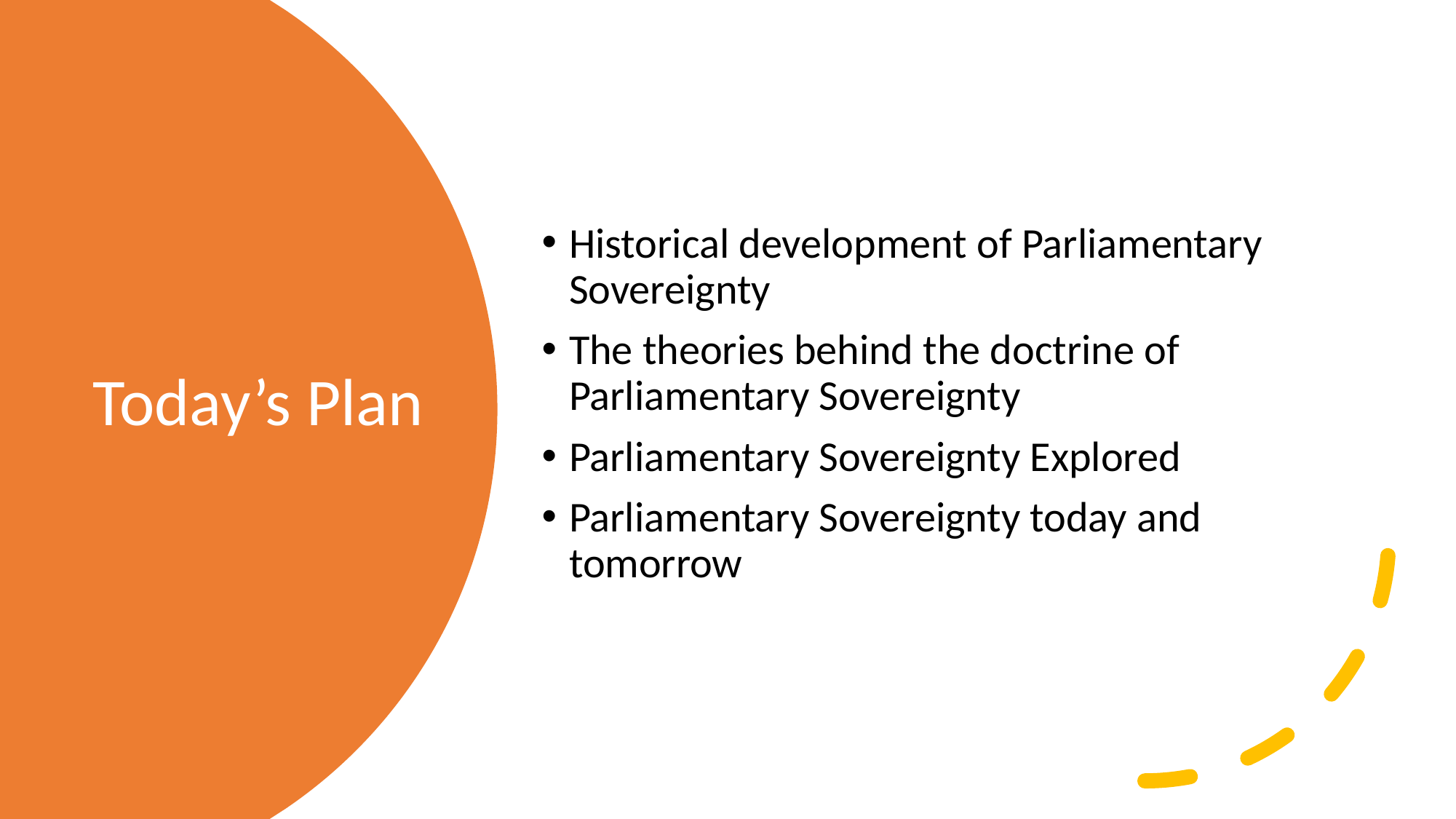

Historical development of Parliamentary Sovereignty
The theories behind the doctrine of Parliamentary Sovereignty
Parliamentary Sovereignty Explored
Parliamentary Sovereignty today and tomorrow
# Today’s Plan